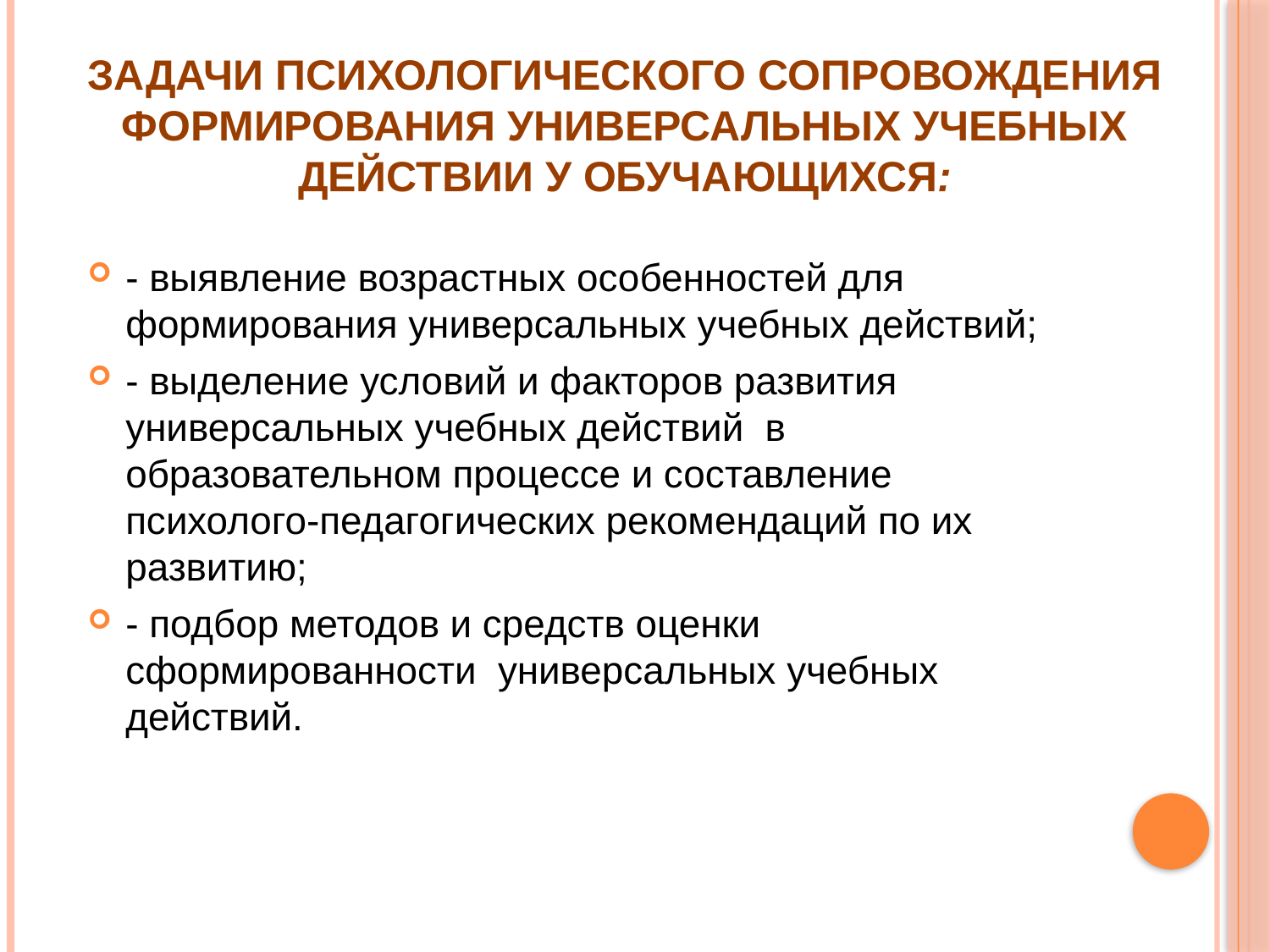

# Задачи психологического сопровождения формирования универсальных учебных действии у обучающихся:
- выявление возрастных особенностей для формирования универсальных учебных действий;
- выделение условий и факторов развития   универсальных учебных действий  в образовательном процессе и составление психолого-педагогических рекомендаций по их развитию;
- подбор методов и средств оценки сформированности  универсальных учебных действий.